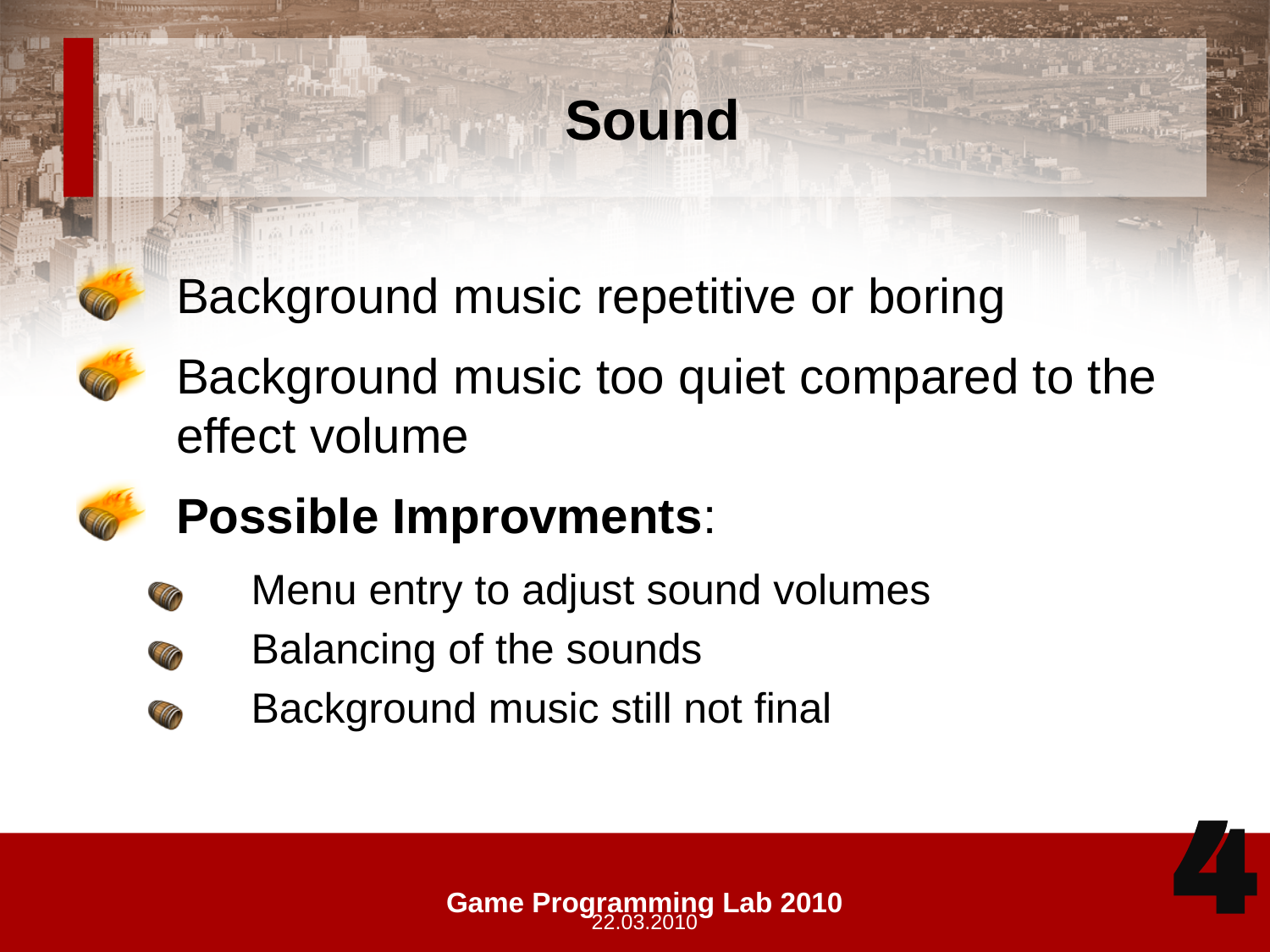

# Sound
Background music repetitive or boring
Background music too quiet compared to the effect volume
Possible Improvments:
Menu entry to adjust sound volumes
Balancing of the sounds
Background music still not final